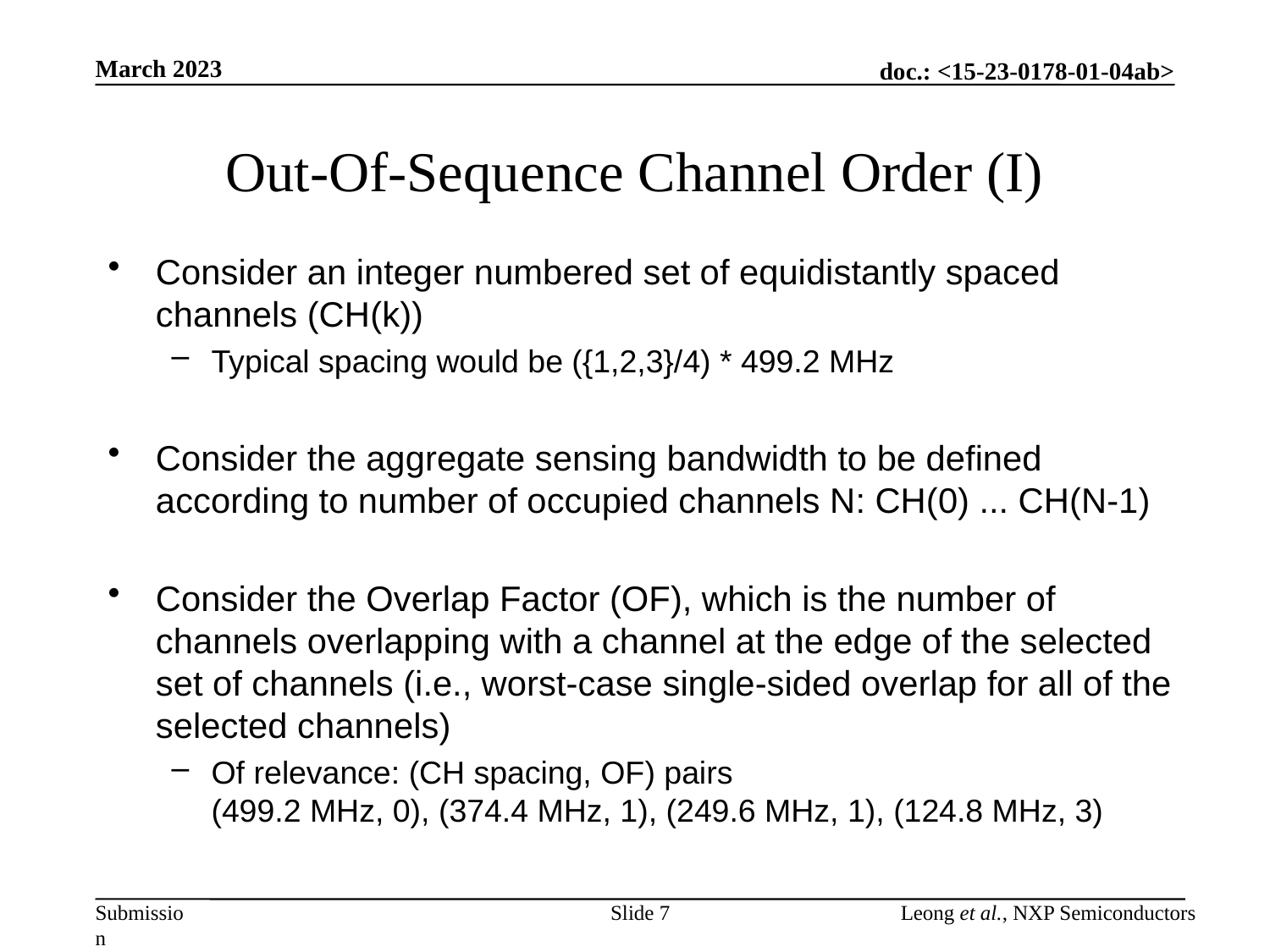

March 2023
# Out-Of-Sequence Channel Order (I)
Consider an integer numbered set of equidistantly spaced channels (CH(k))
Typical spacing would be ({1,2,3}/4) * 499.2 MHz

Consider the aggregate sensing bandwidth to be defined according to number of occupied channels N: CH(0) ... CH(N-1)

Consider the Overlap Factor (OF), which is the number of channels overlapping with a channel at the edge of the selected set of channels (i.e., worst-case single-sided overlap for all of the selected channels)
Of relevance: (CH spacing, OF) pairs
(499.2 MHz, 0), (374.4 MHz, 1), (249.6 MHz, 1), (124.8 MHz, 3)
Slide 7
Leong et al., NXP Semiconductors